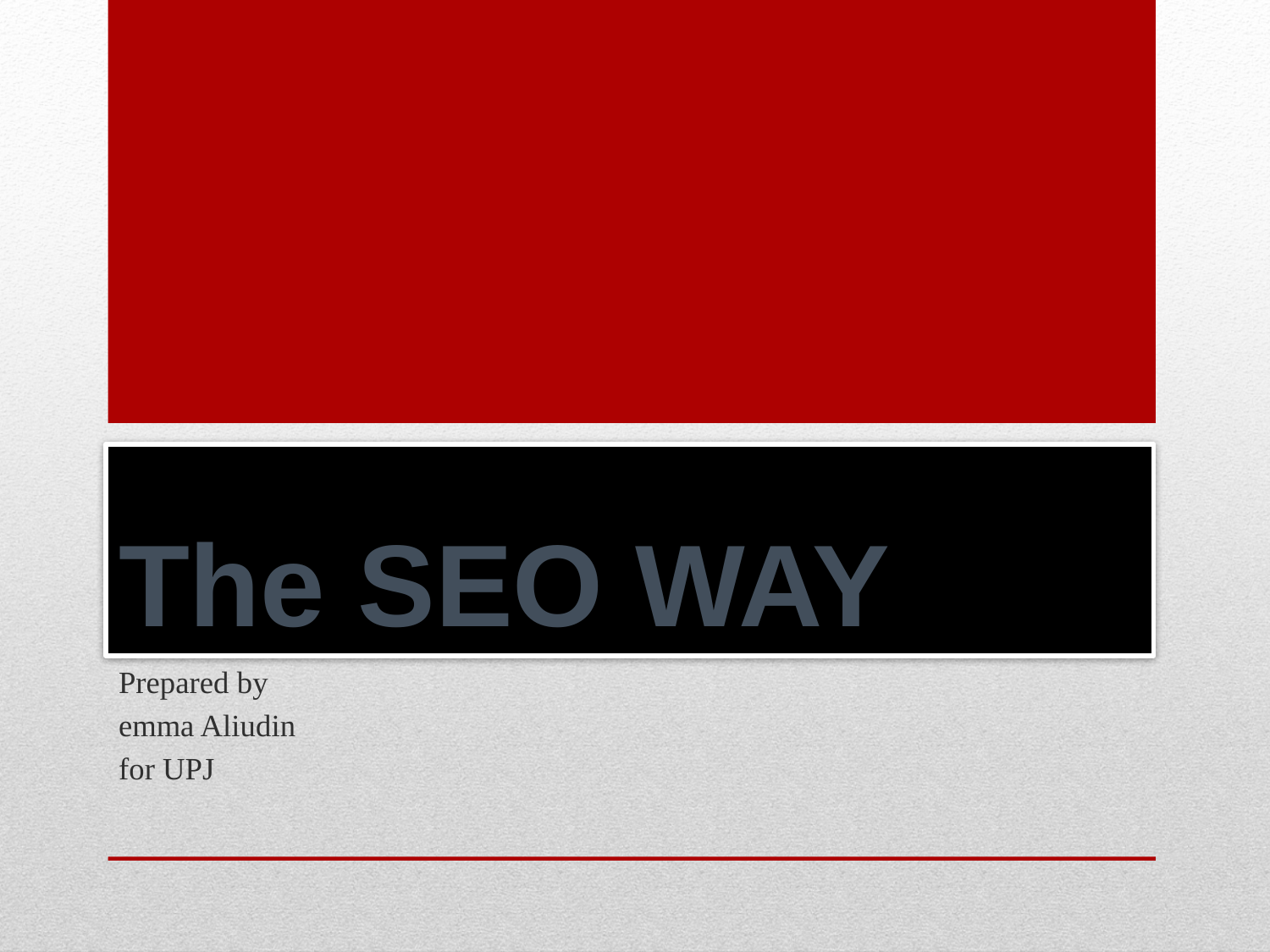

# The SEO WAY
Prepared by
emma Aliudin
for UPJ